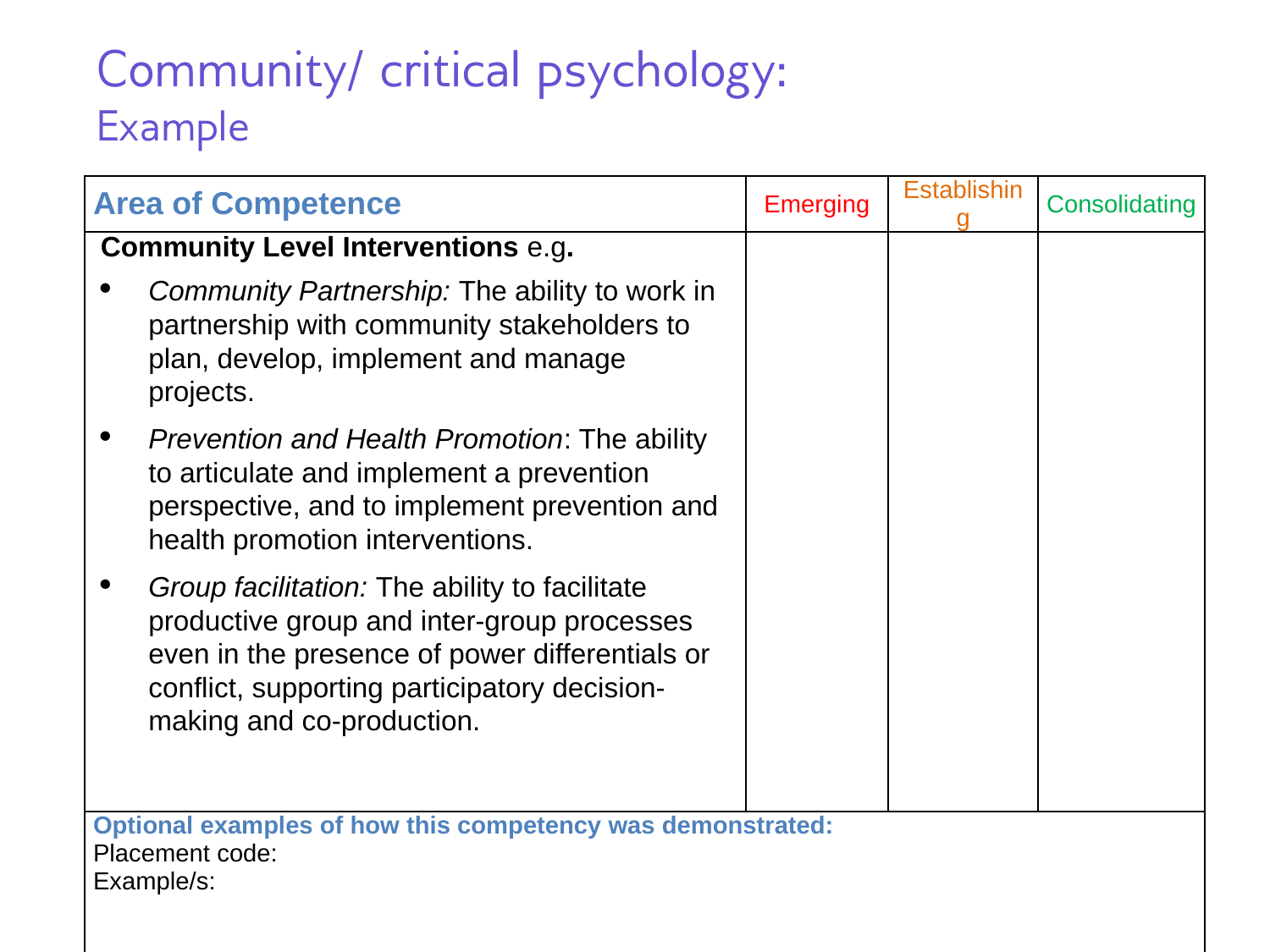

# Community/ critical psychology: Example
| Area of Competence | Emerging | Establishing | Consolidating |
| --- | --- | --- | --- |
| Community Level Interventions e.g. Community Partnership: The ability to work in partnership with community stakeholders to plan, develop, implement and manage projects. Prevention and Health Promotion: The ability to articulate and implement a prevention perspective, and to implement prevention and health promotion interventions. Group facilitation: The ability to facilitate productive group and inter-group processes even in the presence of power differentials or conflict, supporting participatory decision-making and co-production. |  |  |  |
| Optional examples of how this competency was demonstrated: Placement code: Example/s: |  |  |  |